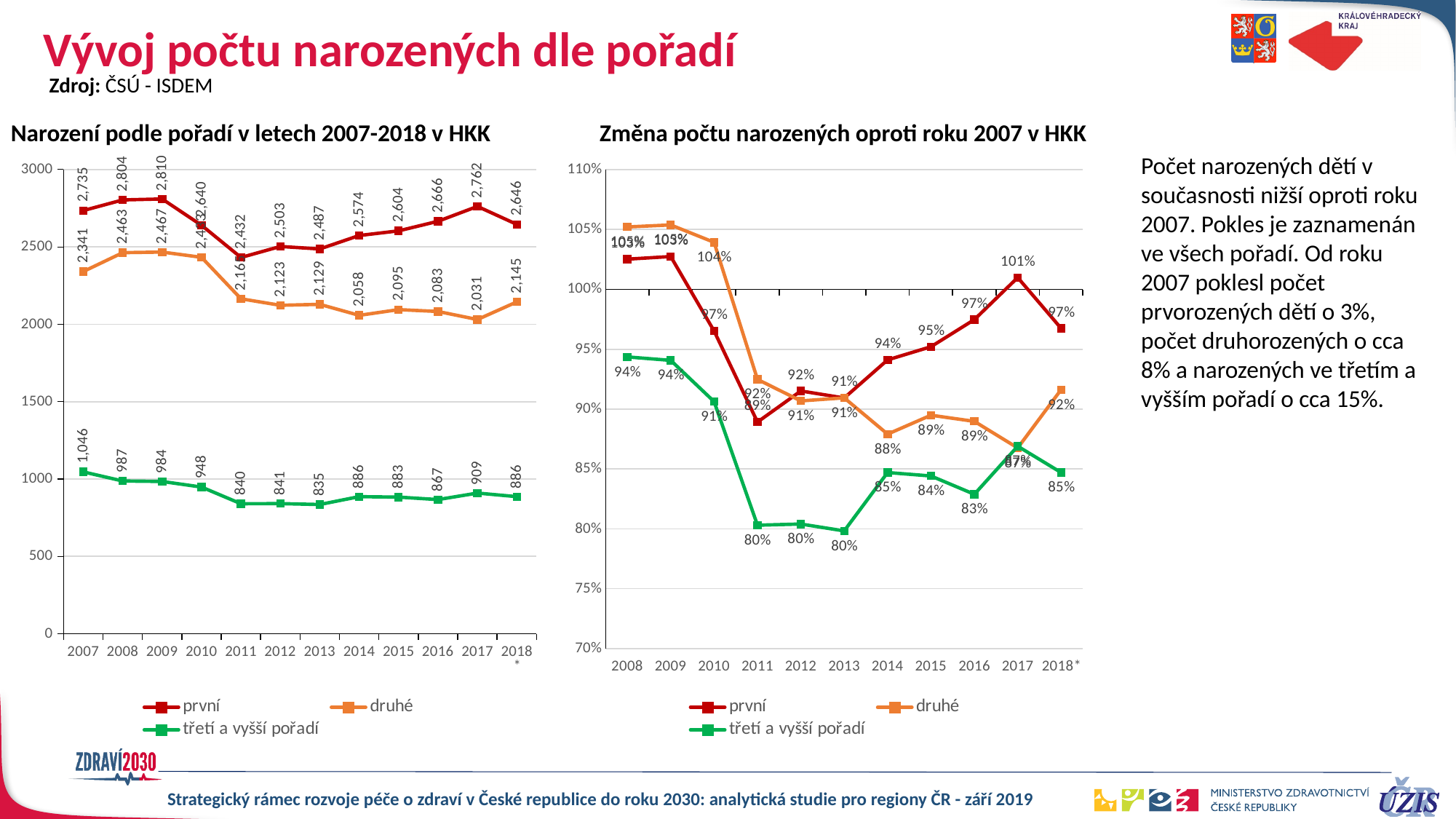

# Vývoj počtu narozených dle pořadí
Zdroj: ČSÚ - ISDEM
Narození podle pořadí v letech 2007-2018 v HKK                    Změna počtu narozených oproti roku 2007 v HKK
Počet narozených dětí v současnosti nižší oproti roku 2007. Pokles je zaznamenán ve všech pořadí. Od roku 2007 poklesl počet prvorozených dětí o 3%, počet druhorozených o cca 8% a narozených ve třetím a vyšším pořadí o cca 15%.

### Chart

| Category | první | druhé | třetí a vyšší pořadí |
|---|---|---|---|
| 2007 | 2735.0 | 2341.0 | 1046.0 |
| 2008 | 2804.0 | 2463.0 | 987.0 |
| 2009 | 2810.0 | 2467.0 | 984.0 |
| 2010 | 2640.0 | 2433.0 | 948.0 |
| 2011 | 2432.0 | 2165.0 | 840.0 |
| 2012 | 2503.0 | 2123.0 | 841.0 |
| 2013 | 2487.0 | 2129.0 | 835.0 |
| 2014 | 2574.0 | 2058.0 | 886.0 |
| 2015 | 2604.0 | 2095.0 | 883.0 |
| 2016 | 2666.0 | 2083.0 | 867.0 |
| 2017 | 2762.0 | 2031.0 | 909.0 |
| 2018* | 2646.0 | 2145.0 | 886.0 |

### Chart

| Category | první | druhé | třetí a vyšší pořadí |
|---|---|---|---|
| 2008 | 1.0252285191956125 | 1.0521144809910294 | 0.9435946462715105 |
| 2009 | 1.0274223034734917 | 1.053823152498932 | 0.9407265774378585 |
| 2010 | 0.9652650822669104 | 1.0392994446817598 | 0.9063097514340345 |
| 2011 | 0.8892138939670933 | 0.9248184536522853 | 0.8030592734225621 |
| 2012 | 0.9151736745886655 | 0.906877402819308 | 0.8040152963671128 |
| 2013 | 0.9093235831809872 | 0.9094404100811619 | 0.7982791586998088 |
| 2014 | 0.9411334552102376 | 0.8791114908158907 | 0.847036328871893 |
| 2015 | 0.9521023765996344 | 0.8949167022639898 | 0.844168260038241 |
| 2016 | 0.9747714808043876 | 0.8897906877402819 | 0.8288718929254302 |
| 2017 | 1.009872029250457 | 0.867577958137548 | 0.8690248565965584 |
| 2018* | 0.9674588665447897 | 0.9162750961127724 | 0.847036328871893 |